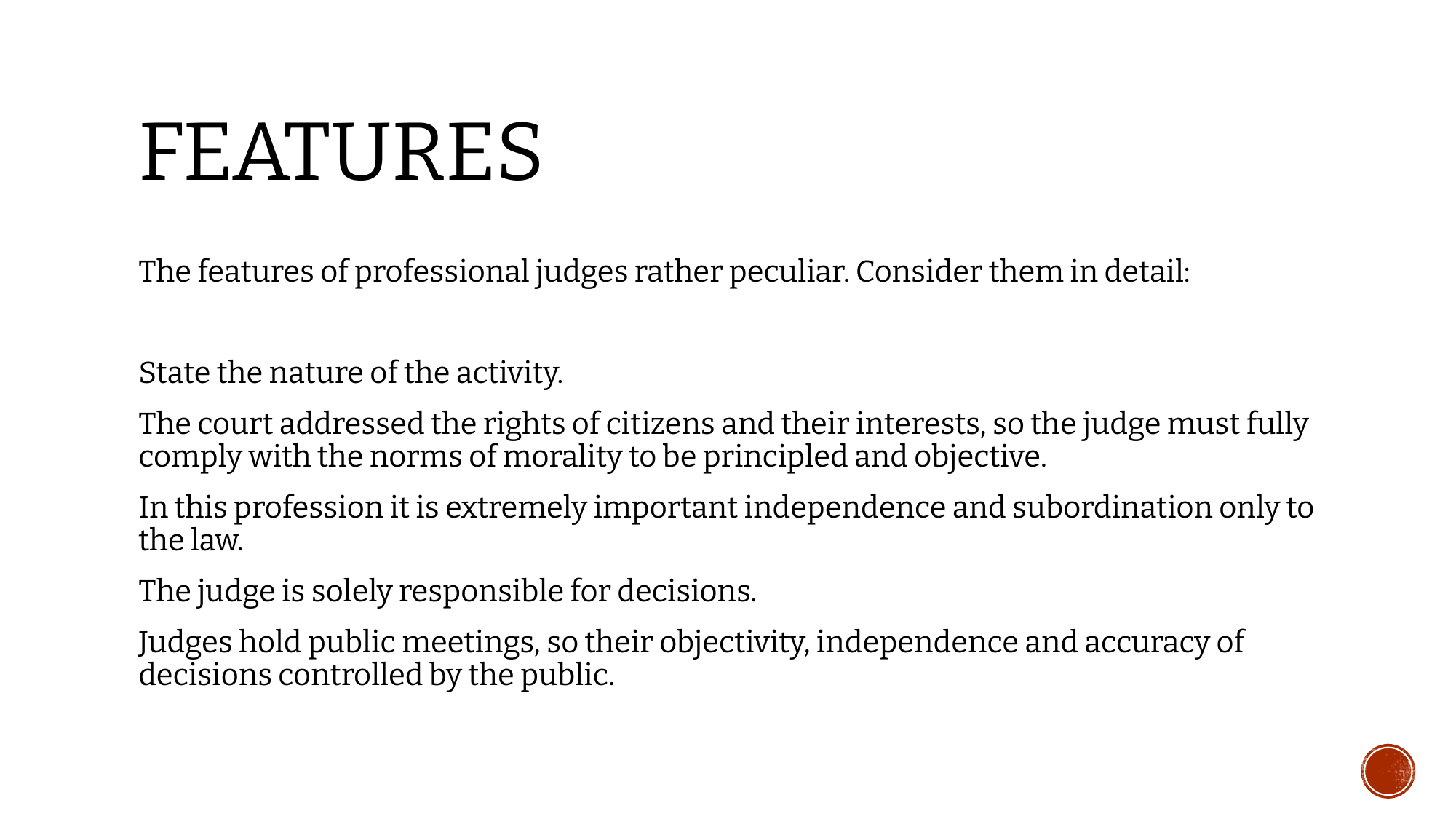

# Features
The features of professional judges rather peculiar. Consider them in detail:

State the nature of the activity.
The court addressed the rights of citizens and their interests, so the judge must fully comply with the norms of morality to be principled and objective.
In this profession it is extremely important independence and subordination only to the law.
The judge is solely responsible for decisions.
Judges hold public meetings, so their objectivity, independence and accuracy of decisions controlled by the public.